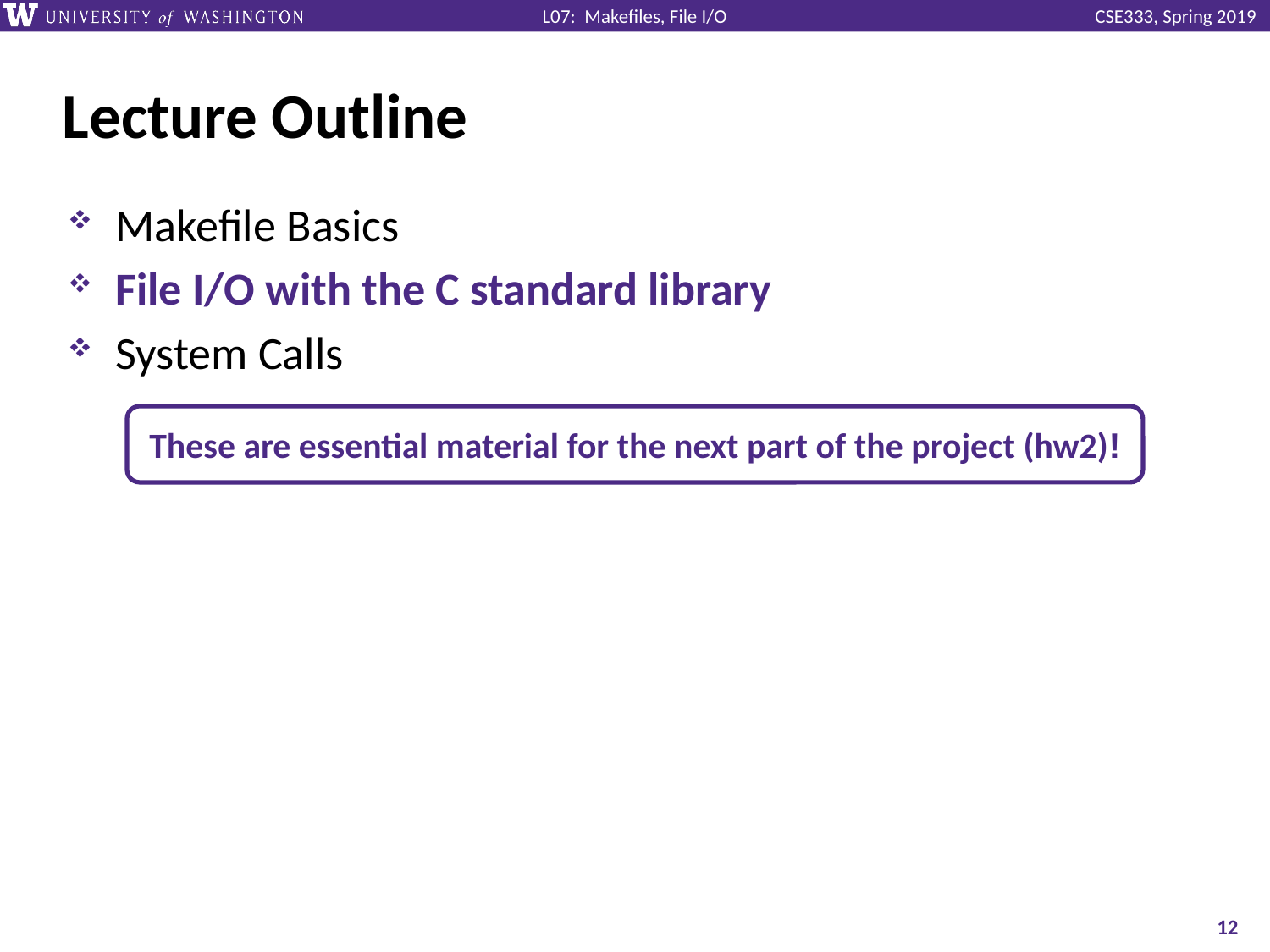

# Lecture Outline
Makefile Basics
File I/O with the C standard library
System Calls

These are essential material for the next part of the project (hw2)!
12